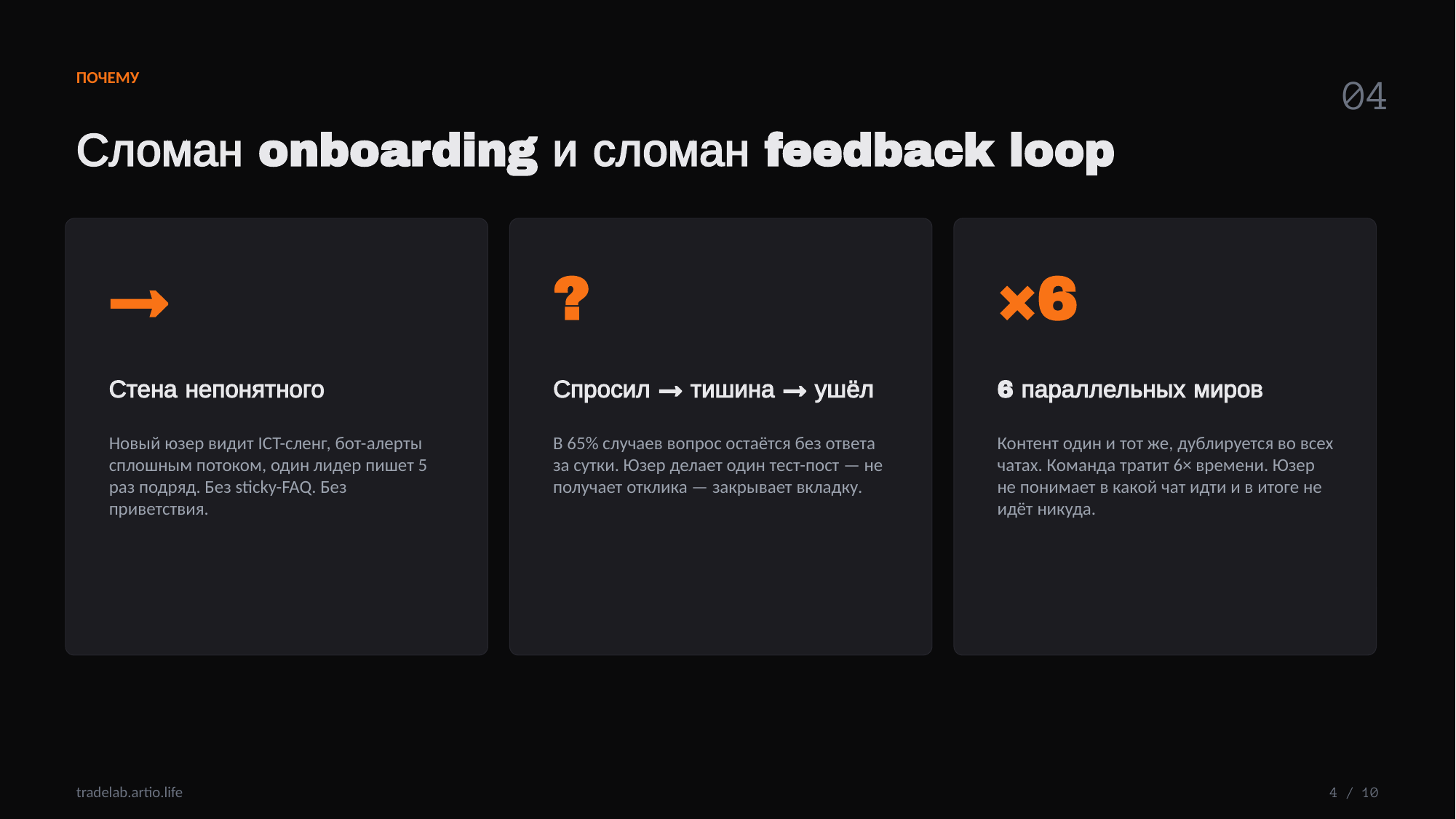

ПОЧЕМУ
04
Сломан onboarding и сломан feedback loop

→
?
×6
Стена непонятного
Спросил → тишина → ушёл
6 параллельных миров
Новый юзер видит ICT-сленг, бот-алерты сплошным потоком, один лидер пишет 5 раз подряд. Без sticky-FAQ. Без приветствия.
В 65% случаев вопрос остаётся без ответа за сутки. Юзер делает один тест-пост — не получает отклика — закрывает вкладку.
Контент один и тот же, дублируется во всех чатах. Команда тратит 6× времени. Юзер не понимает в какой чат идти и в итоге не идёт никуда.
tradelab.artio.life
4 / 10